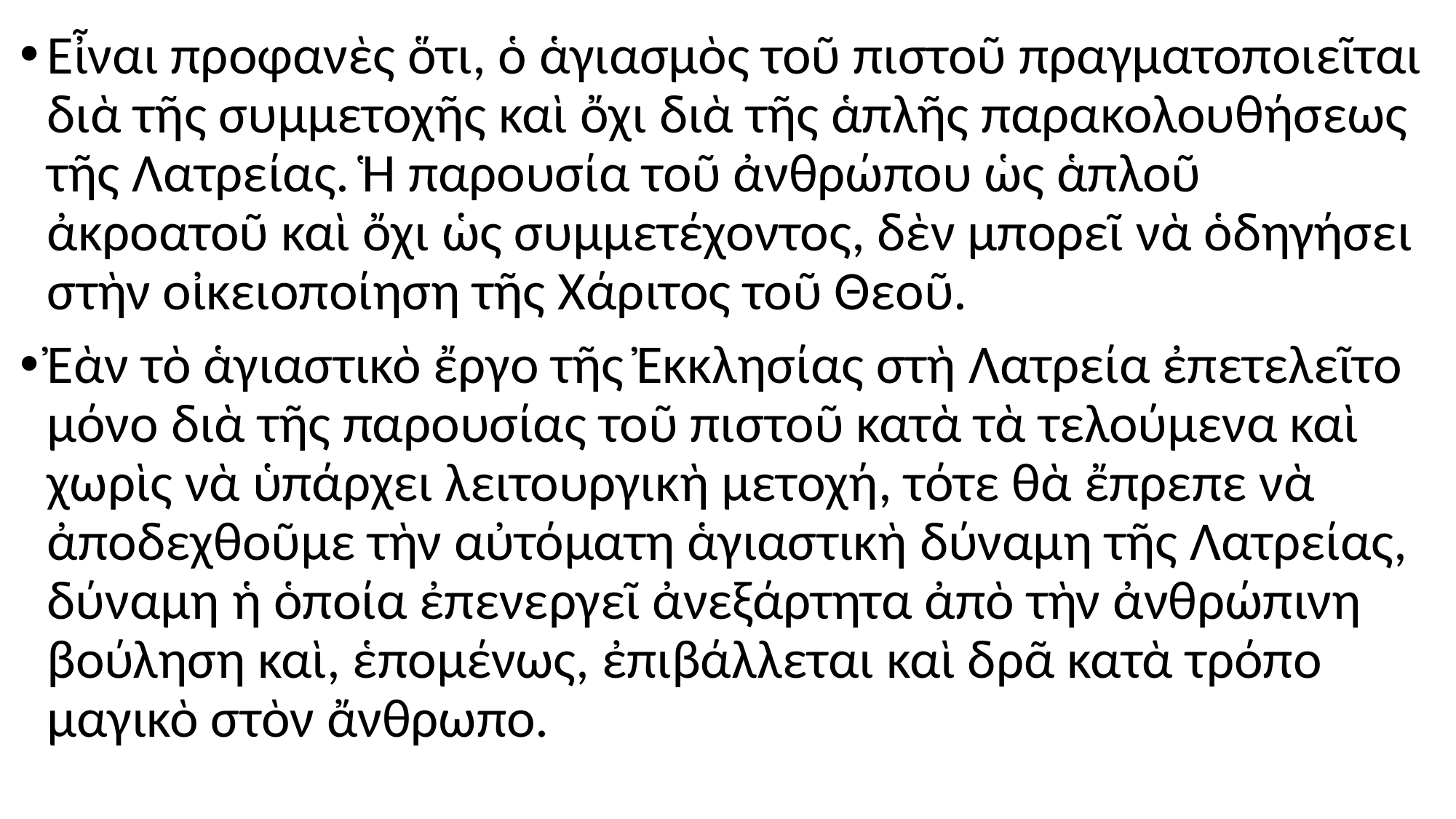

#
Εἶναι προφανὲς ὅτι, ὁ ἁγιασμὸς τοῦ πιστοῦ πραγματοποιεῖται διὰ τῆς συμμετοχῆς καὶ ὄχι διὰ τῆς ἁπλῆς παρακολουθήσεως τῆς Λατρείας. Ἡ παρουσία τοῦ ἀνθρώπου ὡς ἁπλοῦ ἀκροατοῦ καὶ ὄχι ὡς συμμετέχοντος, δὲν μπορεῖ νὰ ὁδηγήσει στὴν οἰκειοποίηση τῆς Χάριτος τοῦ Θεοῦ.
Ἐὰν τὸ ἁγιαστικὸ ἔργο τῆς Ἐκκλησίας στὴ Λατρεία ἐπετελεῖτο μόνο διὰ τῆς παρουσίας τοῦ πιστοῦ κατὰ τὰ τελούμενα καὶ χωρὶς νὰ ὑπάρχει λειτουργικὴ μετοχή, τότε θὰ ἔπρεπε νὰ ἀποδεχθοῦμε τὴν αὐτόματη ἁγιαστικὴ δύναμη τῆς Λατρείας, δύναμη ἡ ὁποία ἐπενεργεῖ ἀνεξάρτητα ἀπὸ τὴν ἀνθρώπινη βούληση καὶ, ἑπομένως, ἐπιβάλλεται καὶ δρᾶ κατὰ τρόπο μαγικὸ στὸν ἄνθρωπο.